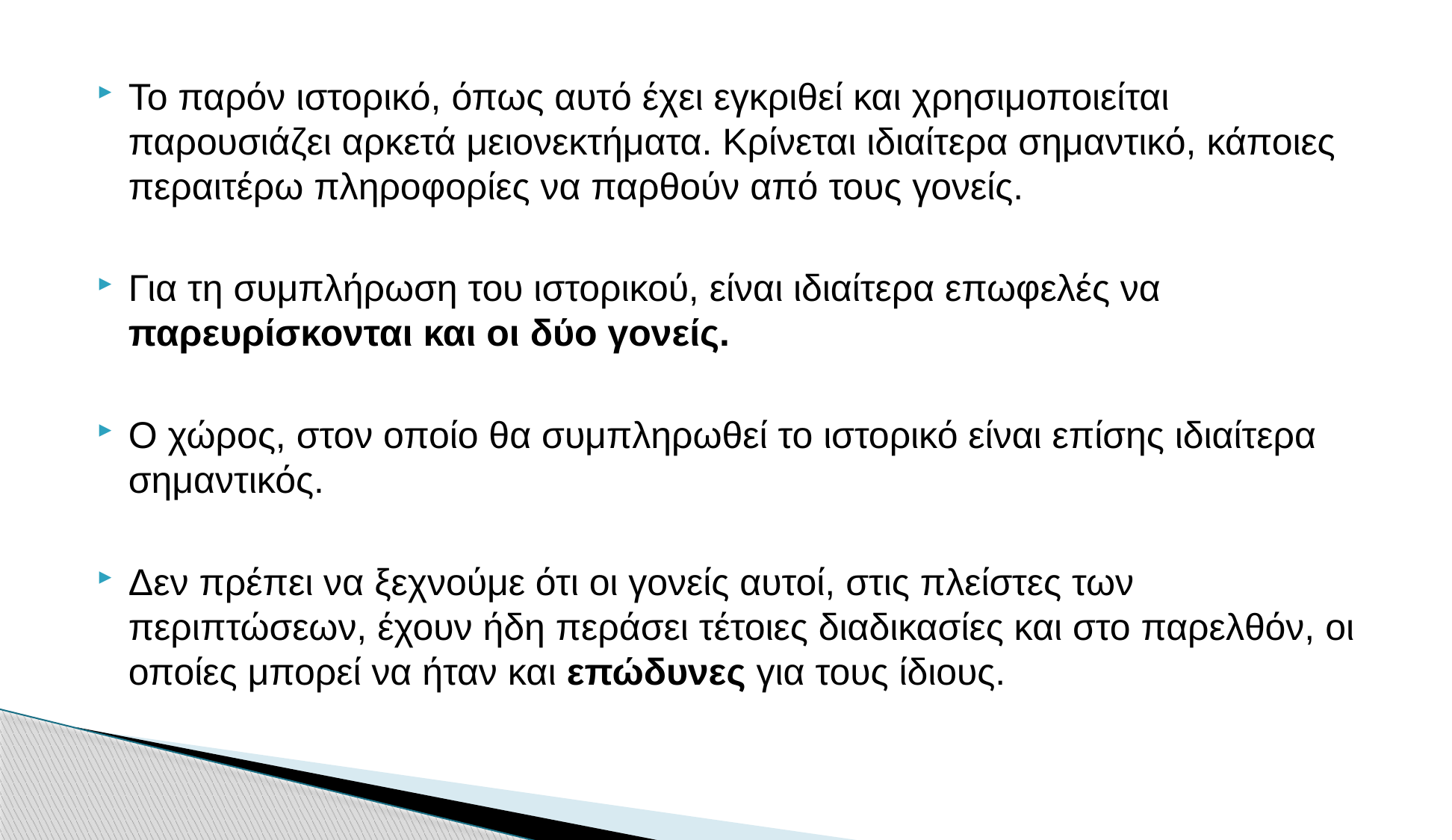

Το παρόν ιστορικό, όπως αυτό έχει εγκριθεί και χρησιμοποιείται παρουσιάζει αρκετά μειονεκτήματα. Κρίνεται ιδιαίτερα σημαντικό, κάποιες περαιτέρω πληροφορίες να παρθούν από τους γονείς.

Για τη συμπλήρωση του ιστορικού, είναι ιδιαίτερα επωφελές να παρευρίσκονται και οι δύο γονείς.

Ο χώρος, στον οποίο θα συμπληρωθεί το ιστορικό είναι επίσης ιδιαίτερα σημαντικός.

Δεν πρέπει να ξεχνούμε ότι οι γονείς αυτοί, στις πλείστες των περιπτώσεων, έχουν ήδη περάσει τέτοιες διαδικασίες και στο παρελθόν, οι οποίες μπορεί να ήταν και επώδυνες για τους ίδιους.